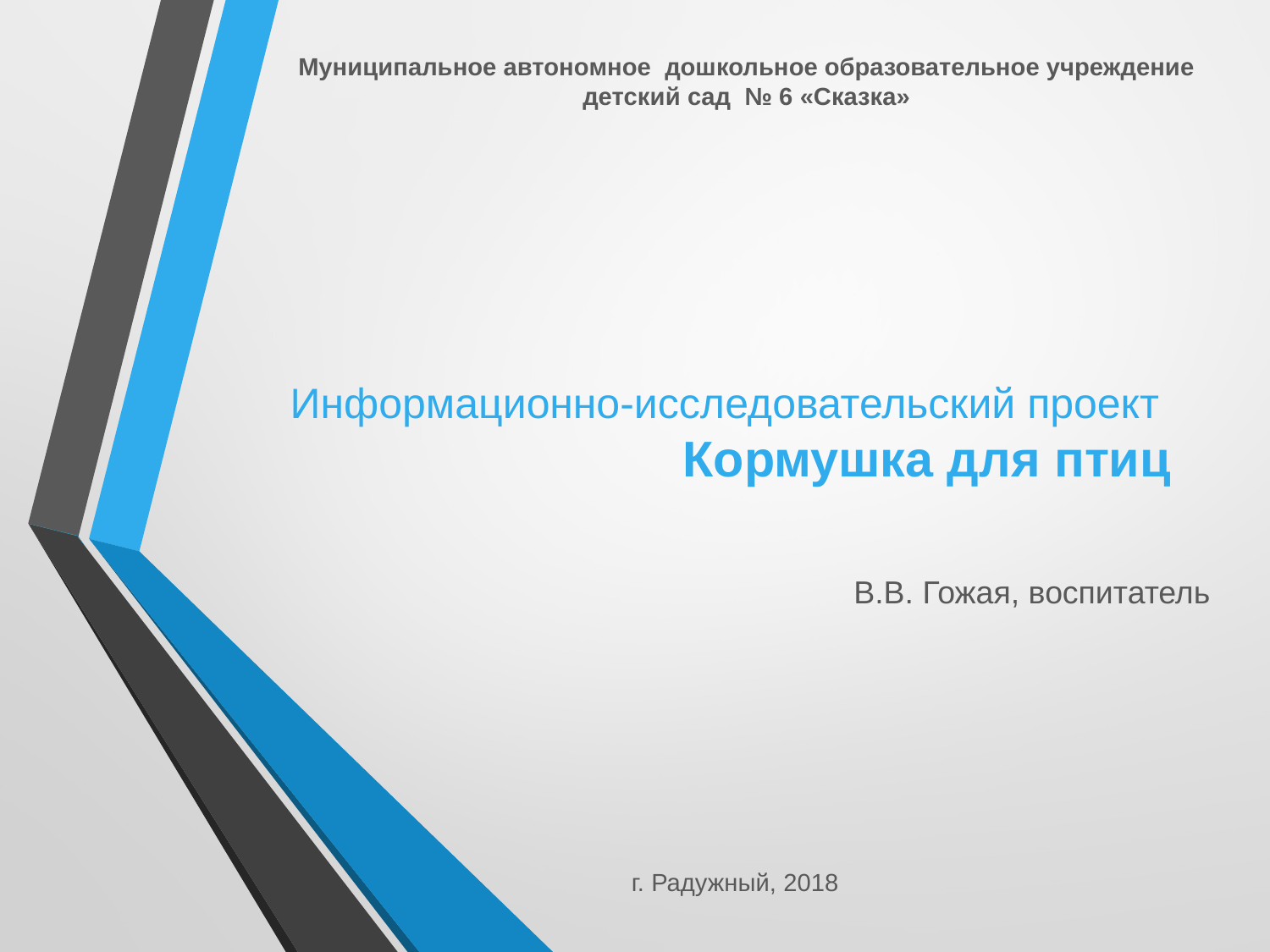

Муниципальное автономное  дошкольное образовательное учреждение
детский сад  № 6 «Сказка»
# Информационно-исследовательский проект Кормушка для птиц
В.В. Гожая, воспитатель
г. Радужный, 2018